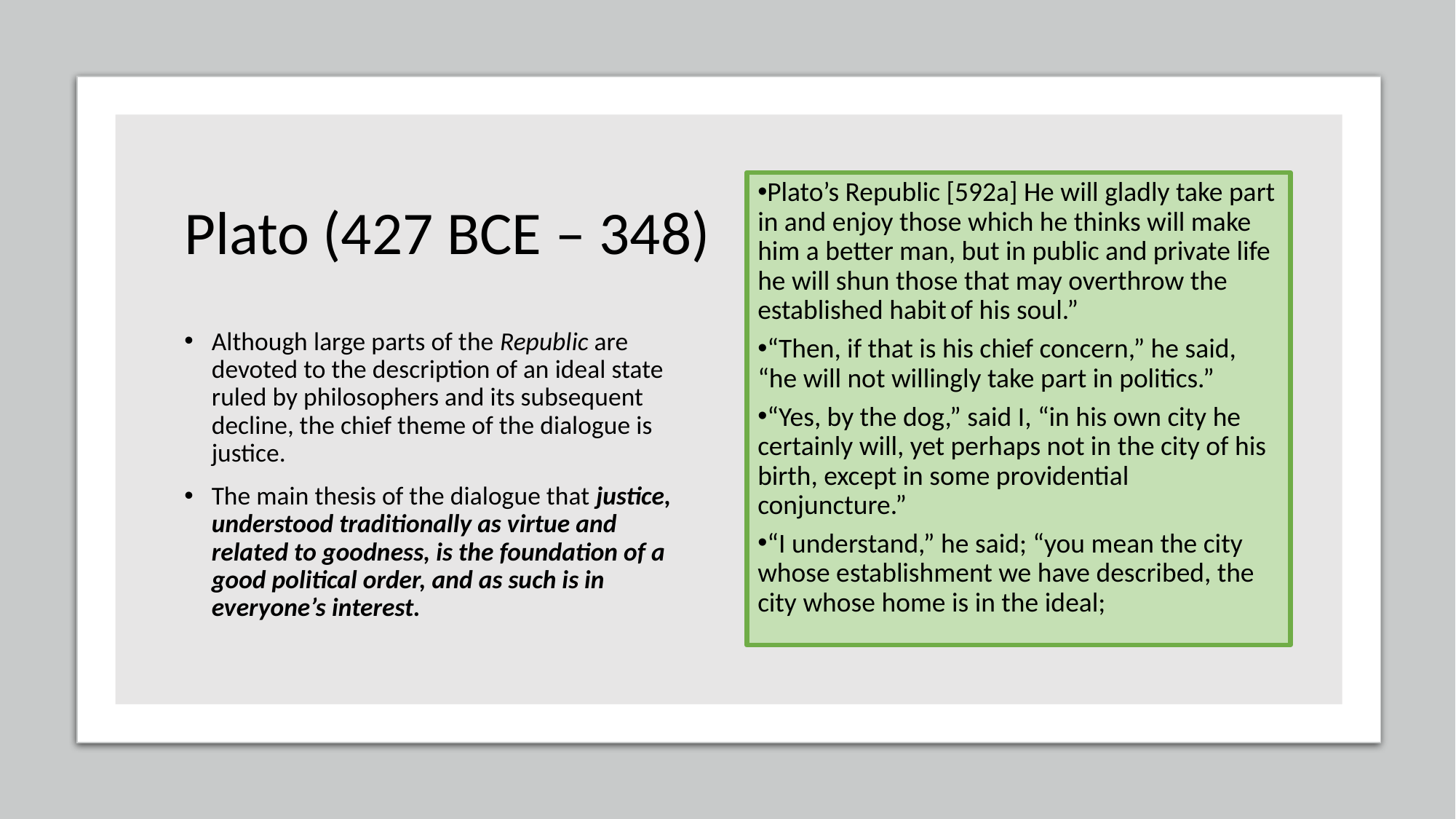

# Plato (427 BCE – 348)
Plato’s Republic [592a] He will gladly take part in and enjoy those which he thinks will make him a better man, but in public and private life he will shun those that may overthrow the established habit of his soul.”
“Then, if that is his chief concern,” he said, “he will not willingly take part in politics.”
“Yes, by the dog,” said I, “in his own city he certainly will, yet perhaps not in the city of his birth, except in some providential conjuncture.”
“I understand,” he said; “you mean the city whose establishment we have described, the city whose home is in the ideal;
Although large parts of the Republic are devoted to the description of an ideal state ruled by philosophers and its subsequent decline, the chief theme of the dialogue is justice.
The main thesis of the dialogue that justice, understood traditionally as virtue and related to goodness, is the foundation of a good political order, and as such is in everyone’s interest.